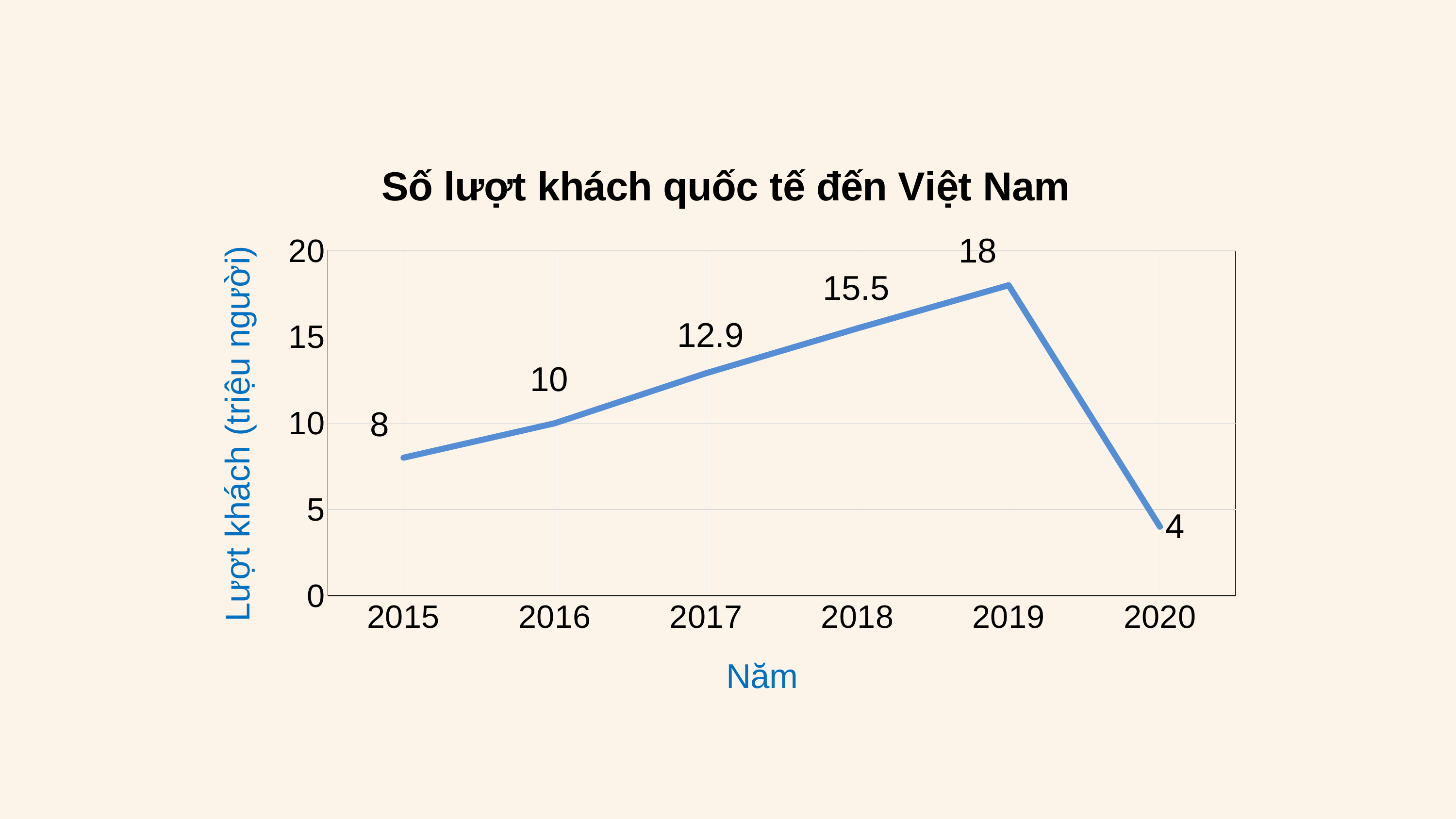

### Chart: Số lượt khách quốc tế đến Việt Nam

| Category | Series 1 |
|---|---|
| 2015 | 8.0 |
| 2016 | 10.0 |
| 2017 | 12.9 |
| 2018 | 15.5 |
| 2019 | 18.0 |
| 2020 | 4.0 |